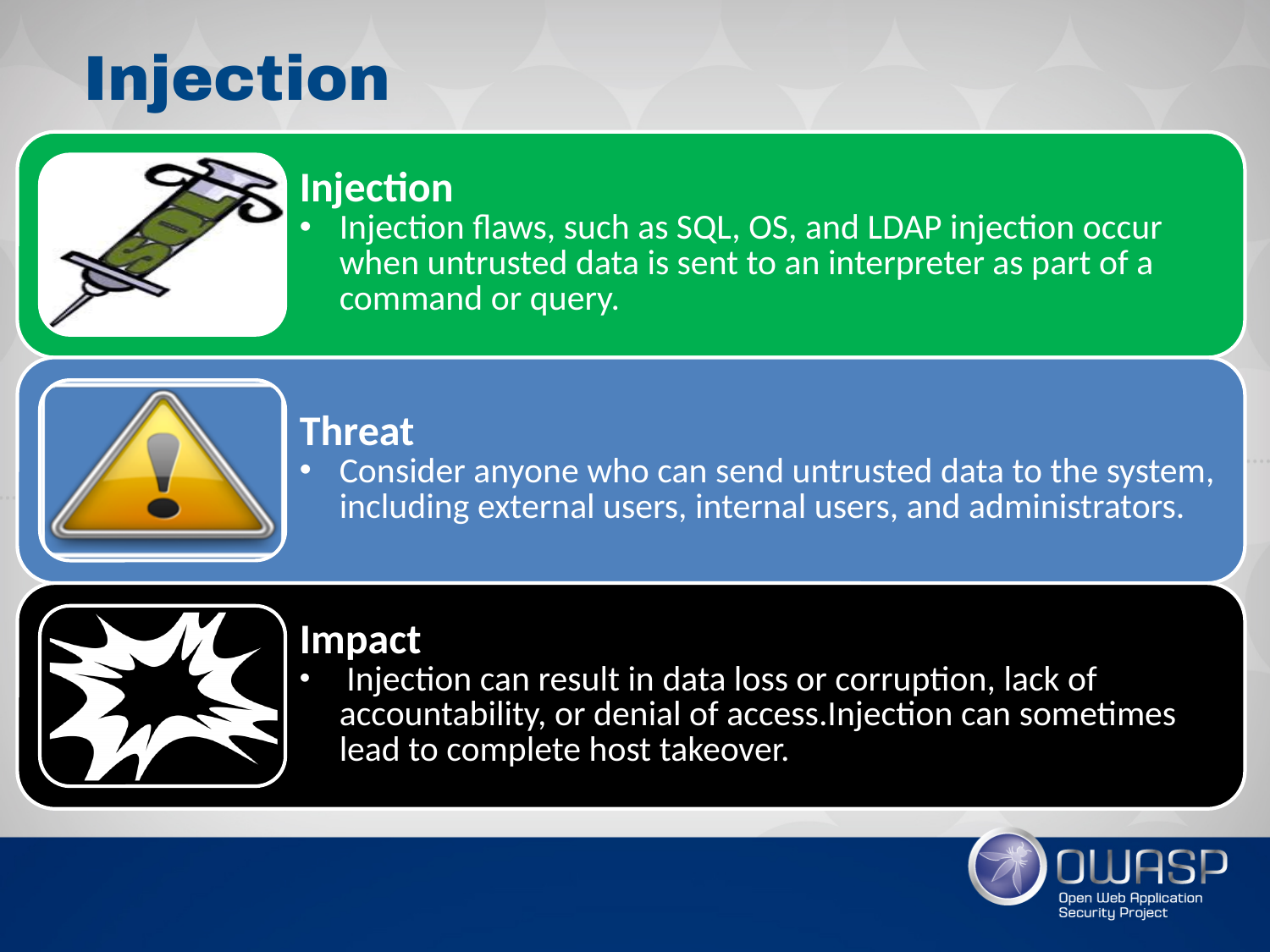

Injection

Injection
Injection flaws, such as SQL, OS, and LDAP injection occur when untrusted data is sent to an interpreter as part of a command or query.
Impact
 Injection can result in data loss or corruption, lack of accountability, or denial of access.Injection can sometimes lead to complete host takeover.
Threat
Consider anyone who can send untrusted data to the system, including external users, internal users, and administrators.